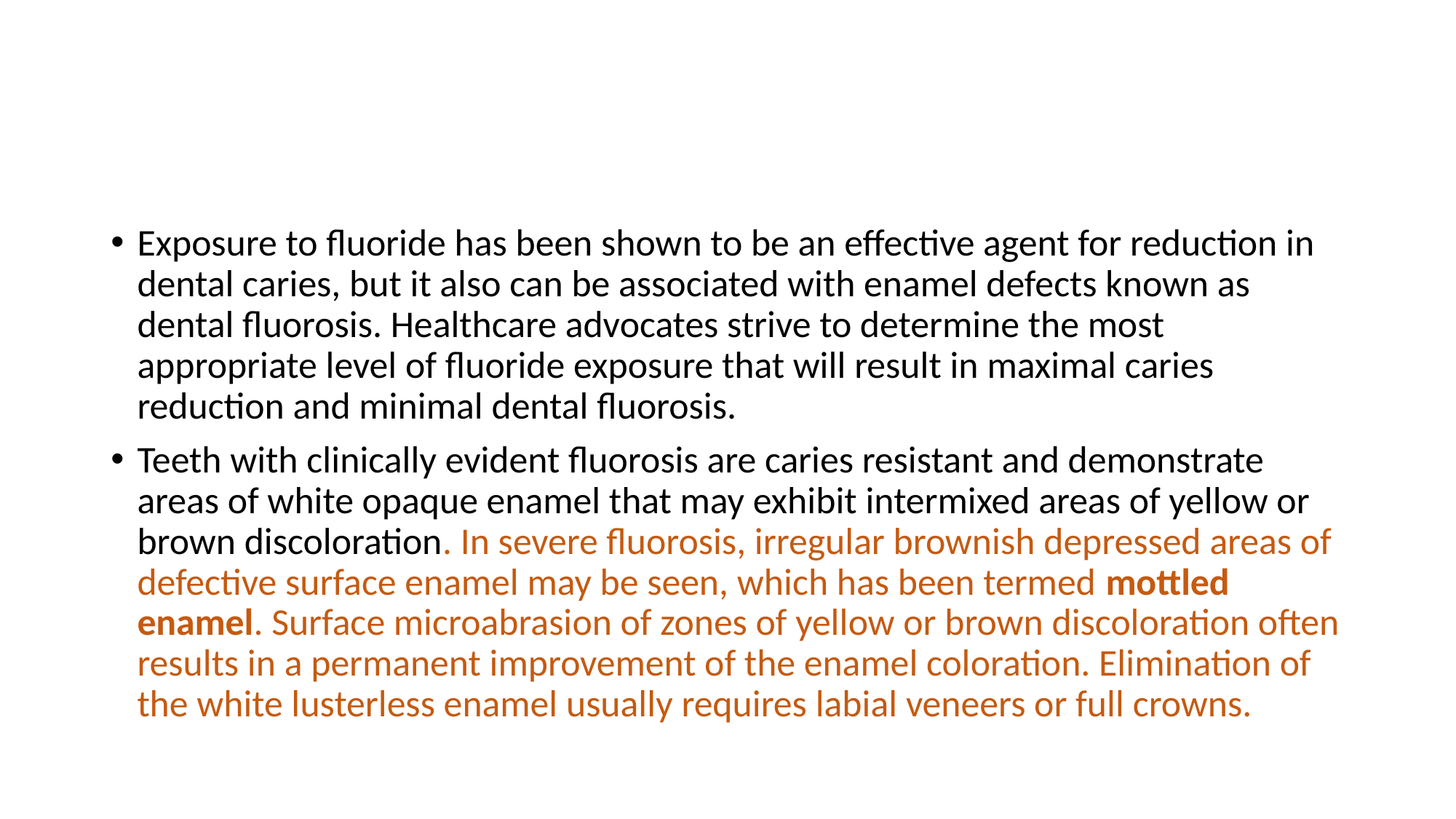

#
Exposure to fluoride has been shown to be an effective agent for reduction in dental caries, but it also can be associated with enamel defects known as dental fluorosis. Healthcare advocates strive to determine the most appropriate level of fluoride exposure that will result in maximal caries reduction and minimal dental fluorosis.
Teeth with clinically evident fluorosis are caries resistant and demonstrate areas of white opaque enamel that may exhibit intermixed areas of yellow or brown discoloration. In severe fluorosis, irregular brownish depressed areas of defective surface enamel may be seen, which has been termed mottled enamel. Surface microabrasion of zones of yellow or brown discoloration often results in a permanent improvement of the enamel coloration. Elimination of the white lusterless enamel usually requires labial veneers or full crowns.